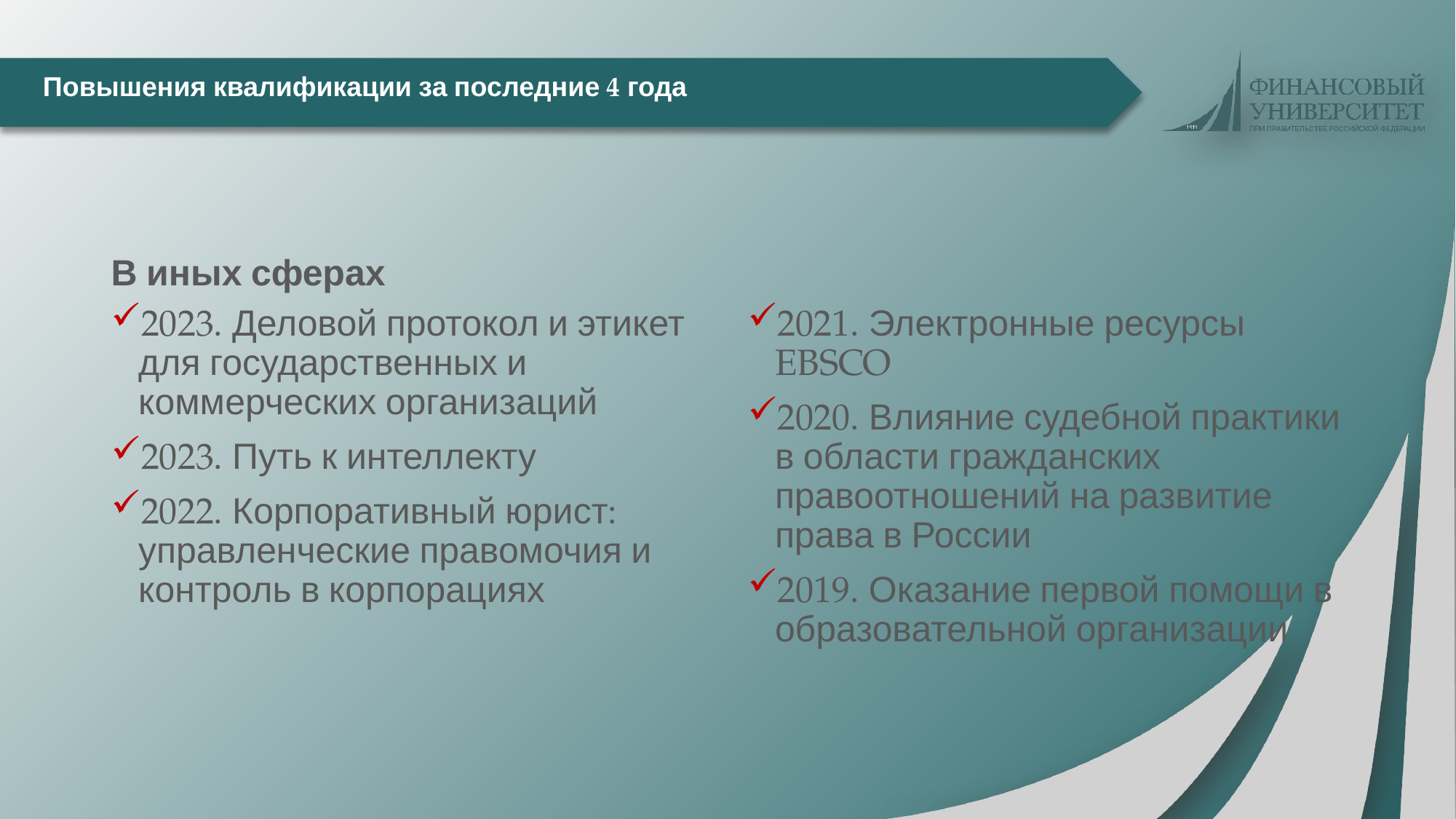

# Повышения квалификации за последние 4 года
В иных сферах
2023. Деловой протокол и этикет для государственных и коммерческих организаций
2023. Путь к интеллекту
2022. Корпоративный юрист: управленческие правомочия и контроль в корпорациях

2021. Электронные ресурсы EBSCO
2020. Влияние судебной практики в области гражданских правоотношений на развитие права в России
2019. Оказание первой помощи в образовательной организации